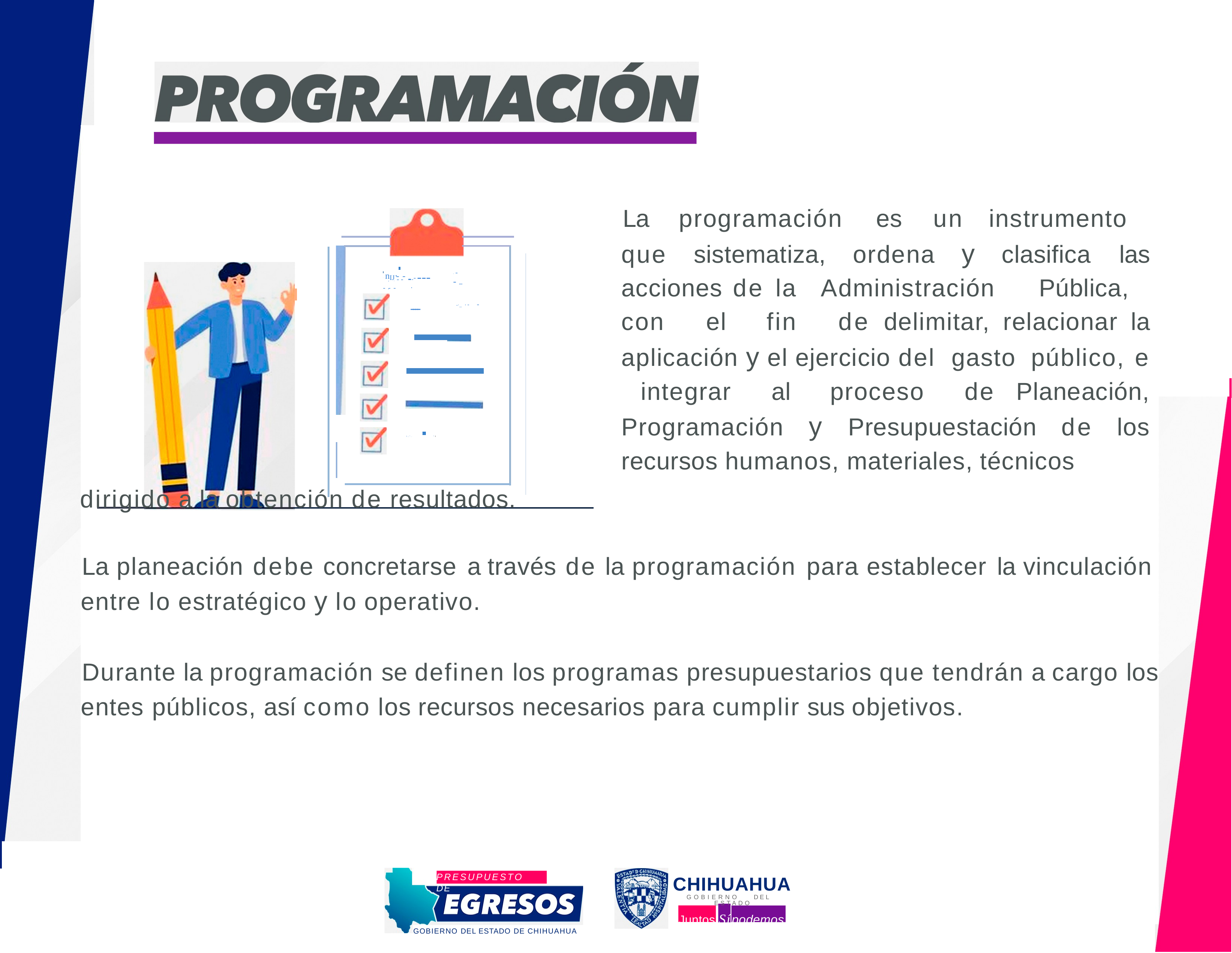

La   programación   es   un  instrumento   que sistematiza, ordena y clasifica las acciones de la  Administración    Pública,   con   el   fin   de delimitar, relacionar la aplicación y el ejercicio del  gasto  público, e  integrar  al  proceso  de Planeación, Programación y Presupuestación de los recursos humanos, materiales, técnicos

1   nIJ·-  - .....-    ---   ·

-
-
.  - - - - --- .

----

-        -...

-·_  ·-   -

--

1.;"..
1

dirigido a la obtención de resultados.

La planeación debe concretarse a través de la programación para establecer la vinculación entre lo estratégico y lo operativo.

Durante la programación se definen los programas presupuestarios que tendrán a cargo los entes públicos, así como los recursos necesarios para cumplir sus objetivos.

PRESUPUESTO   DE
CHIHUAHUA
GOBIERNO    DEL   ESTADO
Juntos Sípodemos

GOBIERNO DEL ESTADO DE CHIHUAHUA